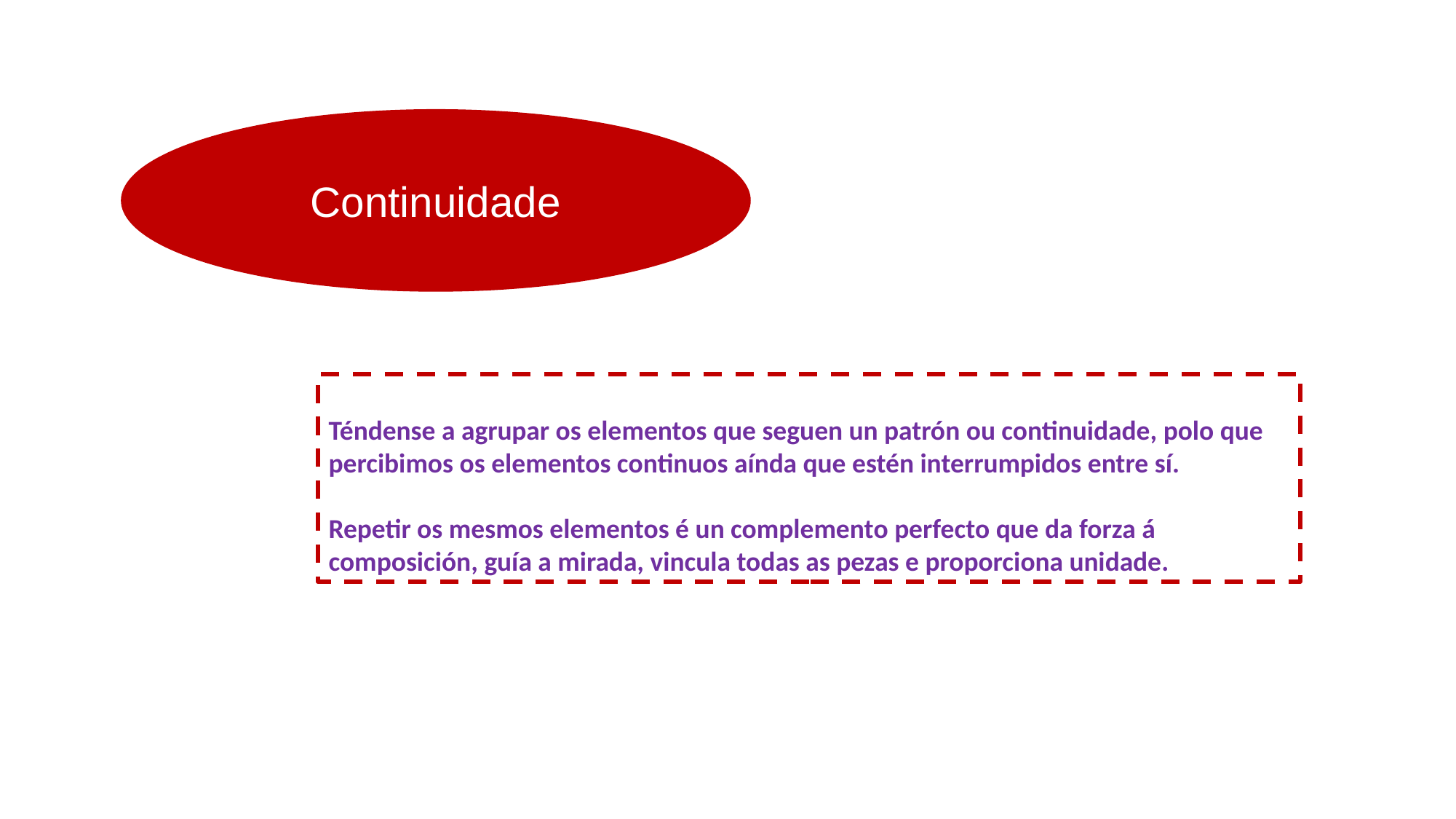

Continuidade

Téndense a agrupar os elementos que seguen un patrón ou continuidade, polo que percibimos os elementos continuos aínda que estén interrumpidos entre sí.

Repetir os mesmos elementos é un complemento perfecto que da forza á composición, guía a mirada, vincula todas as pezas e proporciona unidade.